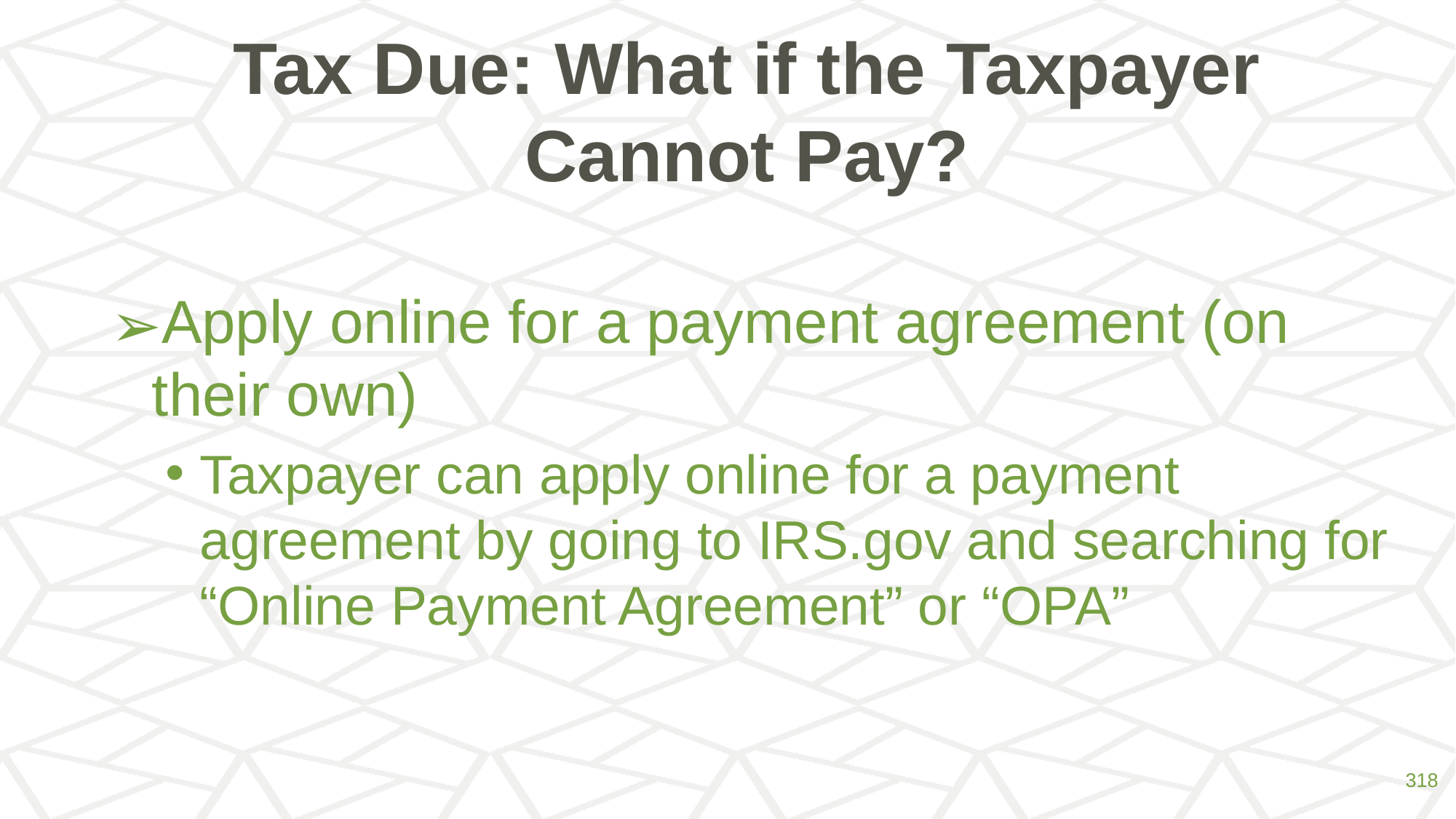

# Tax Due: What if the Taxpayer Cannot Pay?

Apply online for a payment agreement (on their own)
Taxpayer can apply online for a payment agreement by going to IRS.gov and searching for “Online Payment Agreement” or “OPA”
318